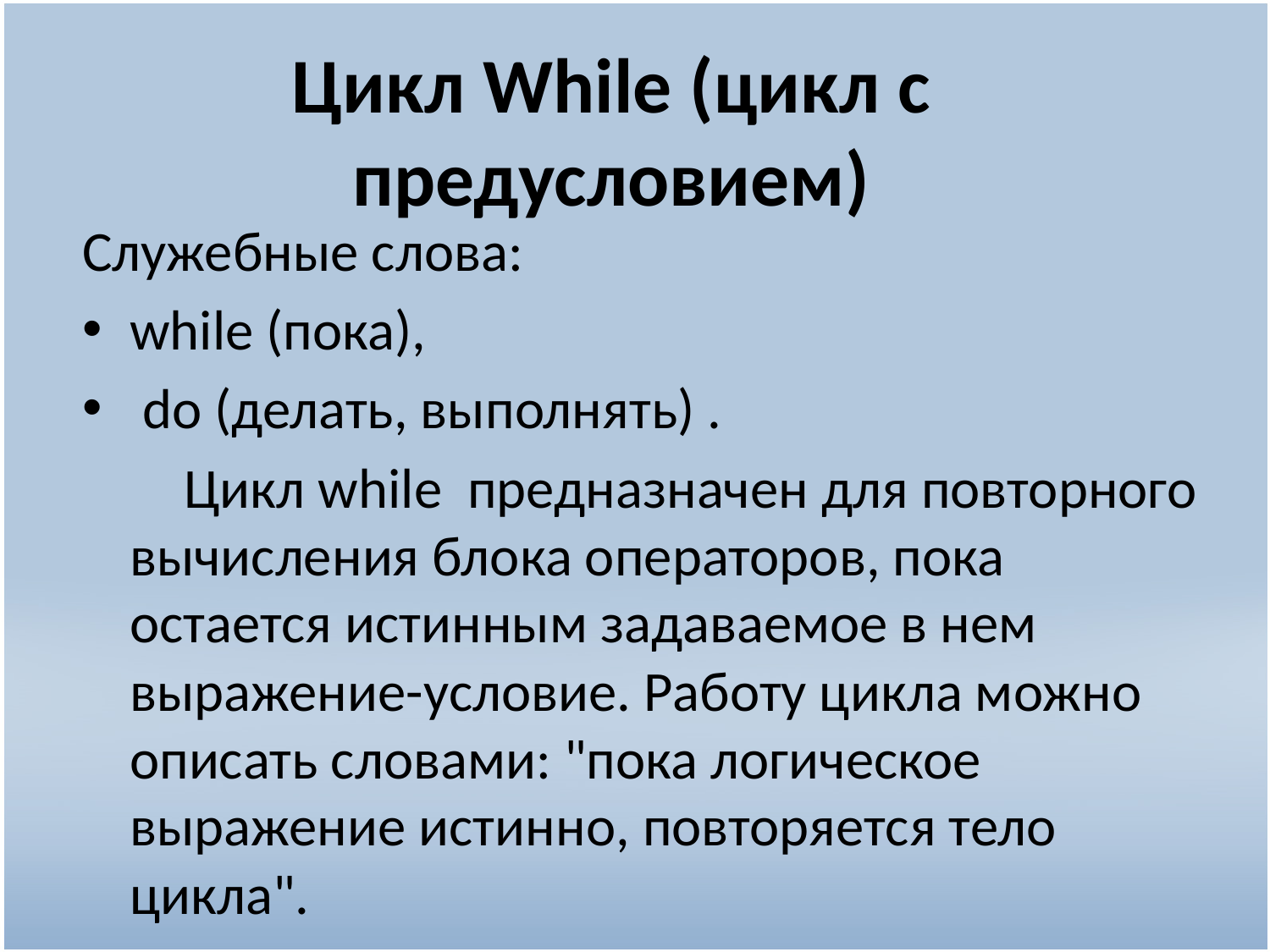

# Цикл While (цикл с предусловием)
Cлужебные слова:
while (пока),
 do (делать, выполнять) .
        Цикл while  предназначен для повторного вычисления блока операторов, пока остается истинным задаваемое в нем выражение-условие. Работу цикла можно описать словами: "пока логическое выражение истинно, повторяется тело цикла".